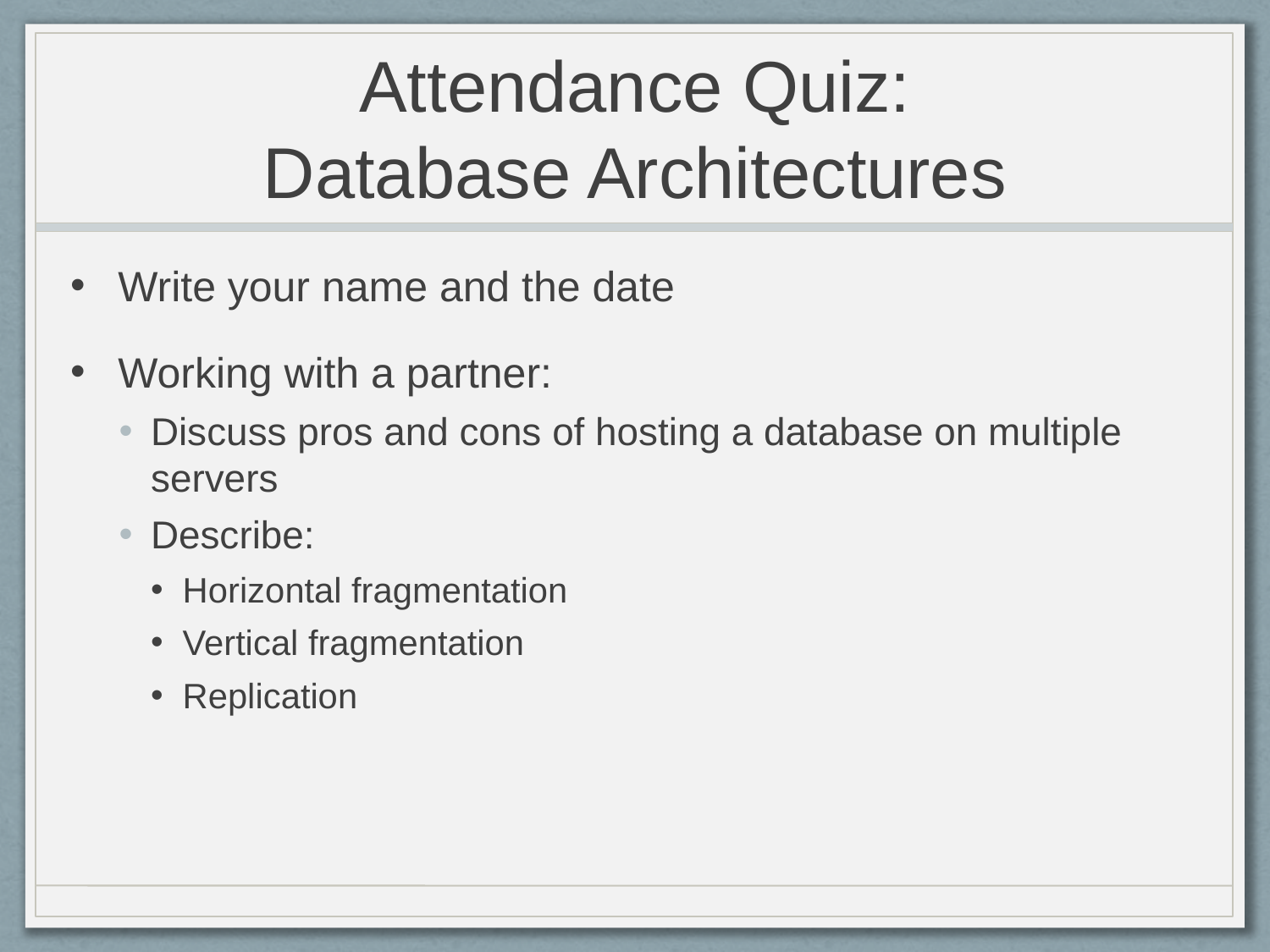

# Attendance Quiz: Database Architectures
Write your name and the date
Working with a partner:
Discuss pros and cons of hosting a database on multiple servers
Describe:
Horizontal fragmentation
Vertical fragmentation
Replication